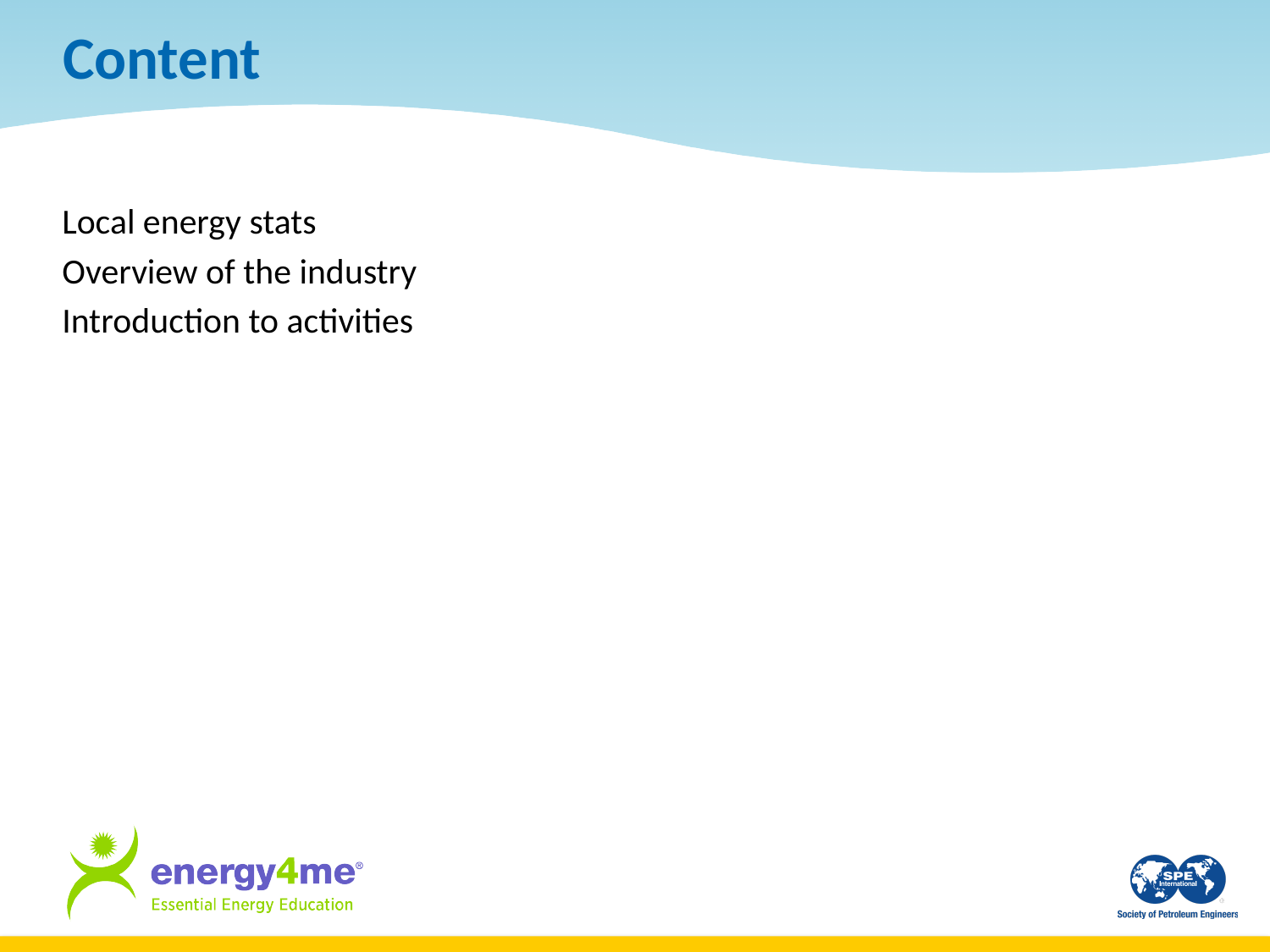

# Content
Local energy stats
Overview of the industry
Introduction to activities